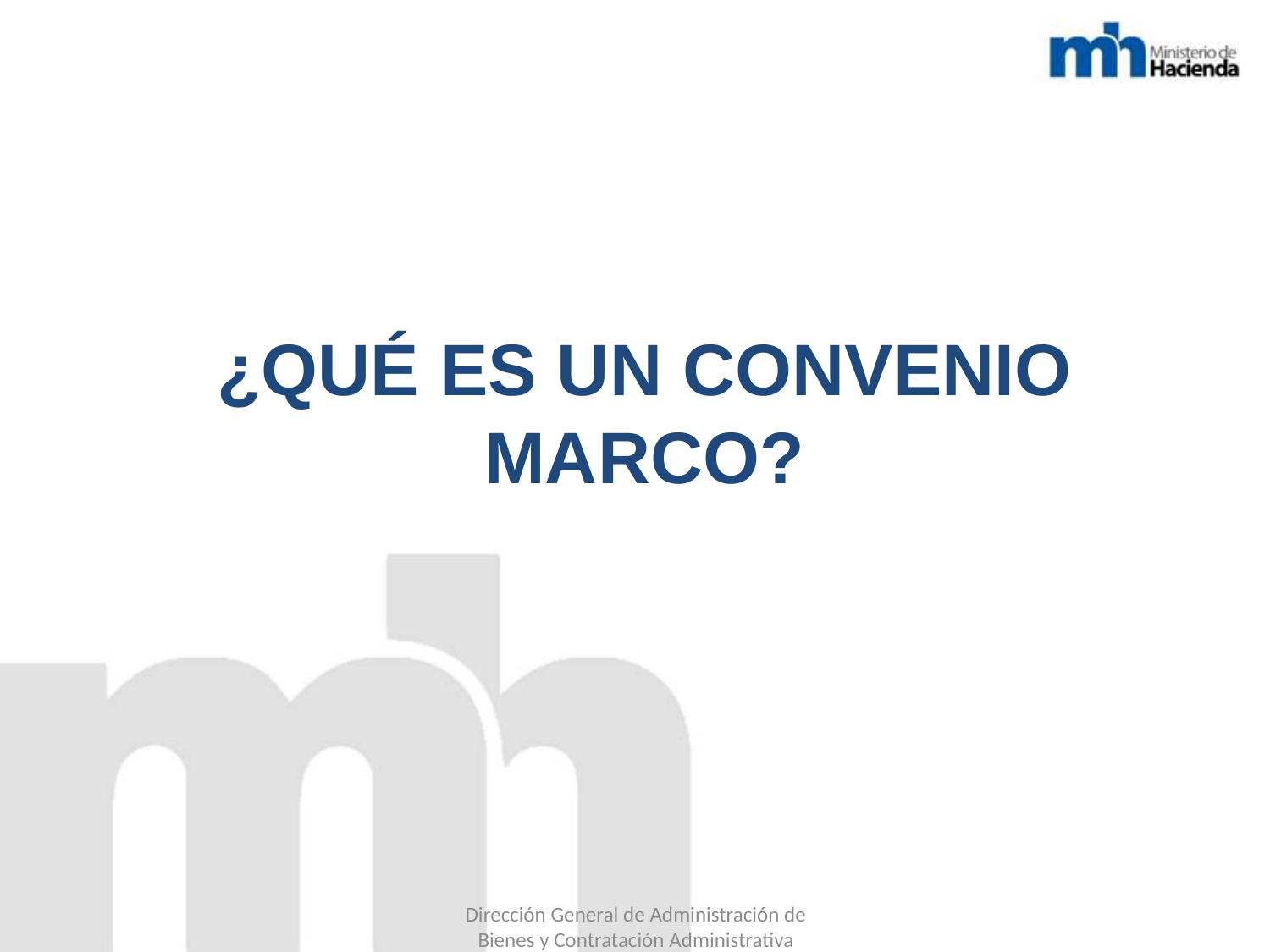

# ¿QUÉ ES UN CONVENIO MARCO?
Dirección General de Administración de Bienes y Contratación Administrativa